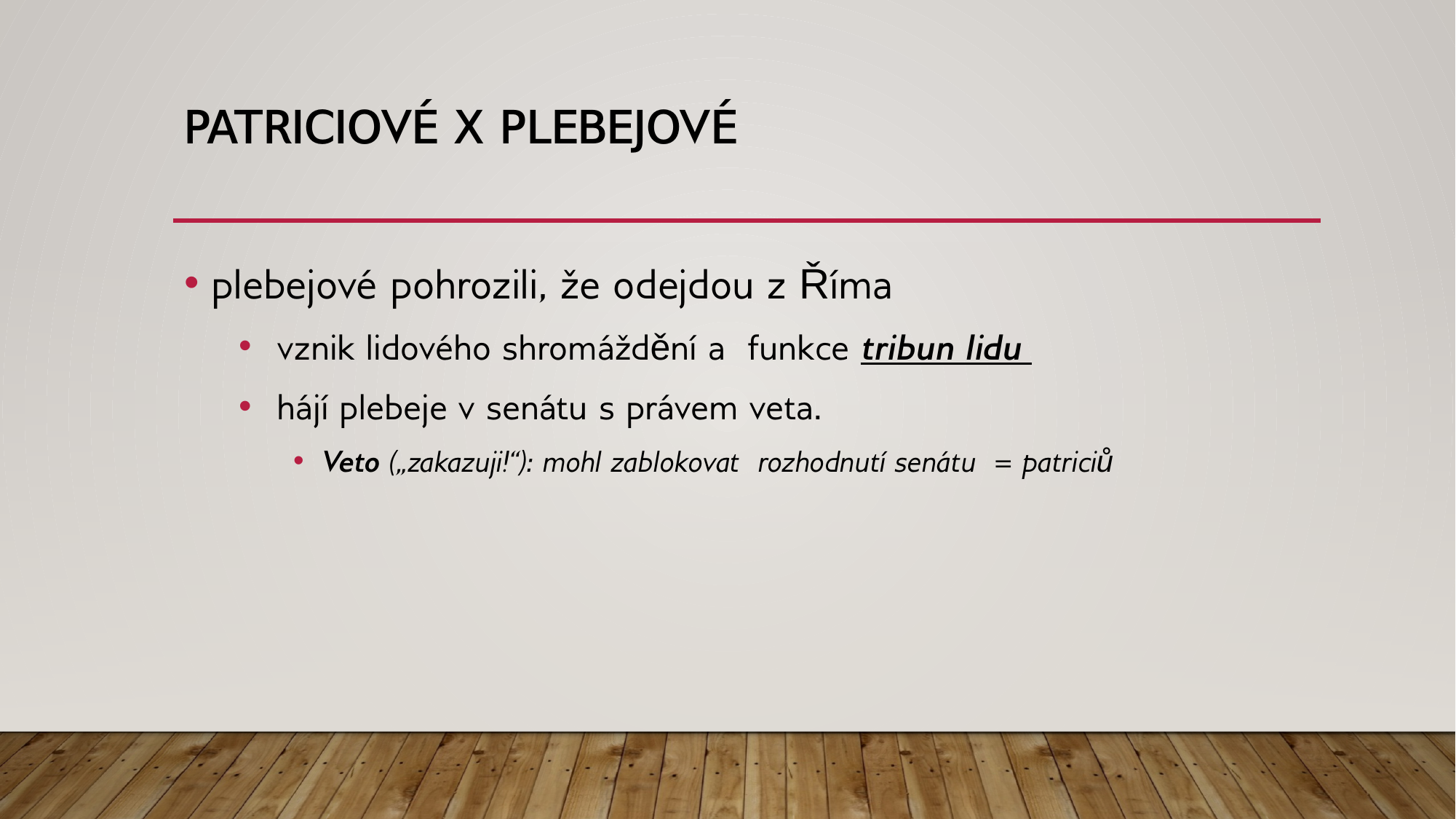

# Patriciové X plebejové
plebejové pohrozili, že odejdou z Říma
 vznik lidového shromáždění a  funkce tribun lidu
 hájí plebeje v senátu s právem veta.
Veto („zakazuji!“): mohl zablokovat  rozhodnutí senátu  = patriciů